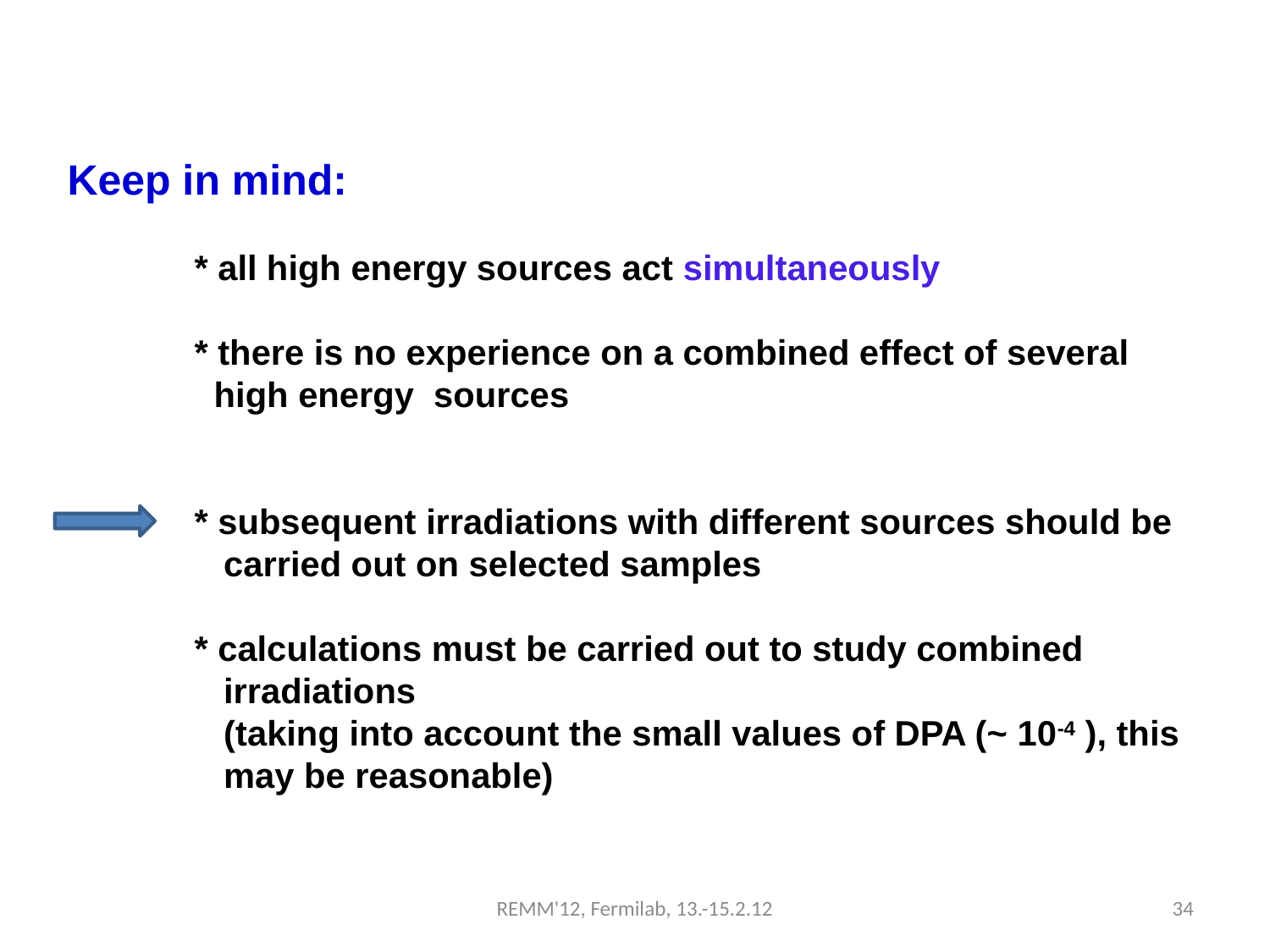

Keep in mind:

	* all high energy sources act simultaneously

   	* there is no experience on a combined effect of several
	  high energy  sources

	* subsequent irradiations with different sources should be
	   carried out on selected samples

	* calculations must be carried out to study combined
	   irradiations
	   (taking into account the small values of DPA (~ 10-4 ), this
	   may be reasonable)

REMM'12, Fermilab, 13.-15.2.12
34